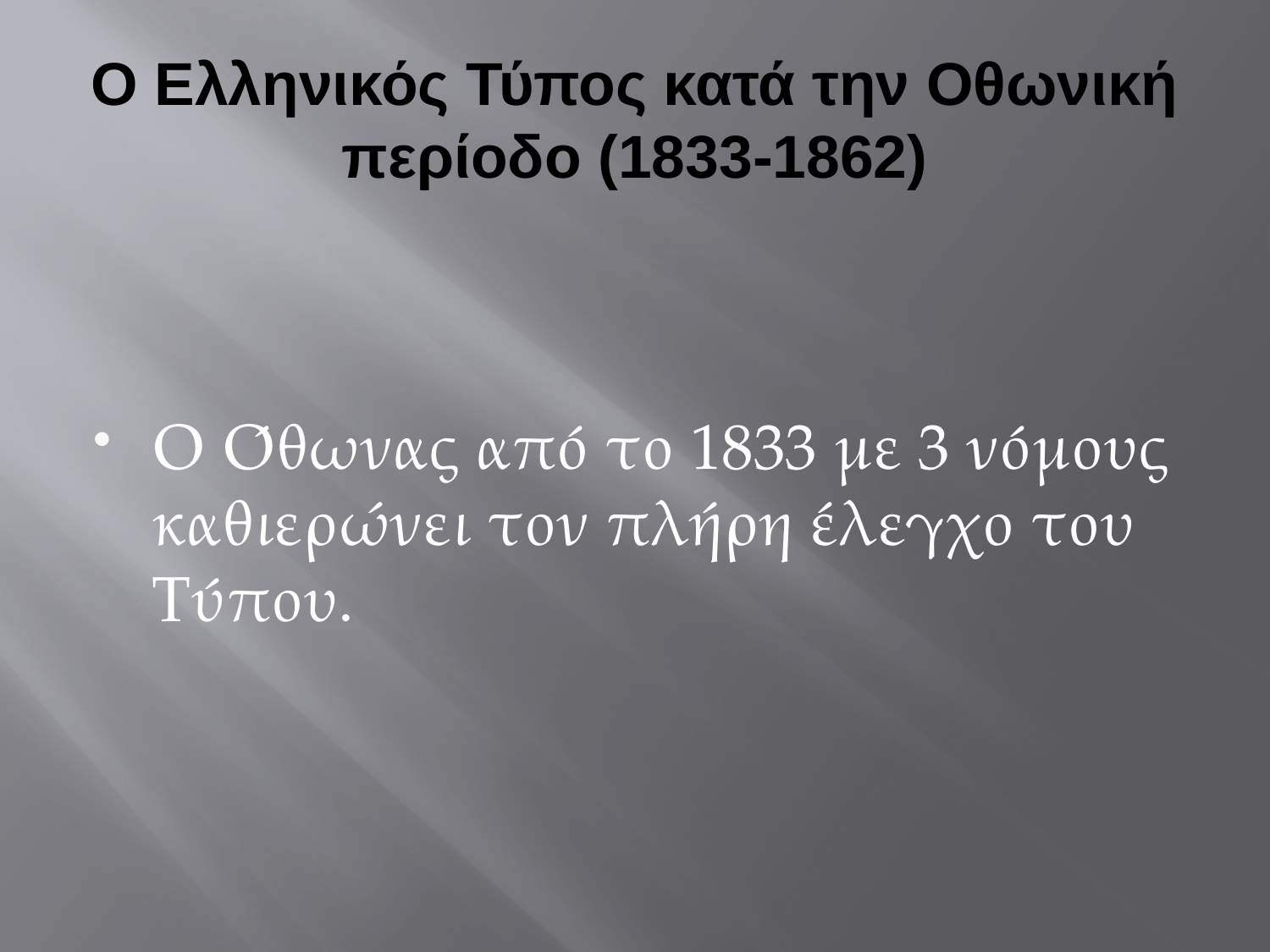

# Ο Ελληνικός Τύπος κατά την Οθωνική περίοδο (1833-1862)

Ο Όθωνας από το 1833 με 3 νόμους καθιερώνει τον πλήρη έλεγχο του Τύπου.